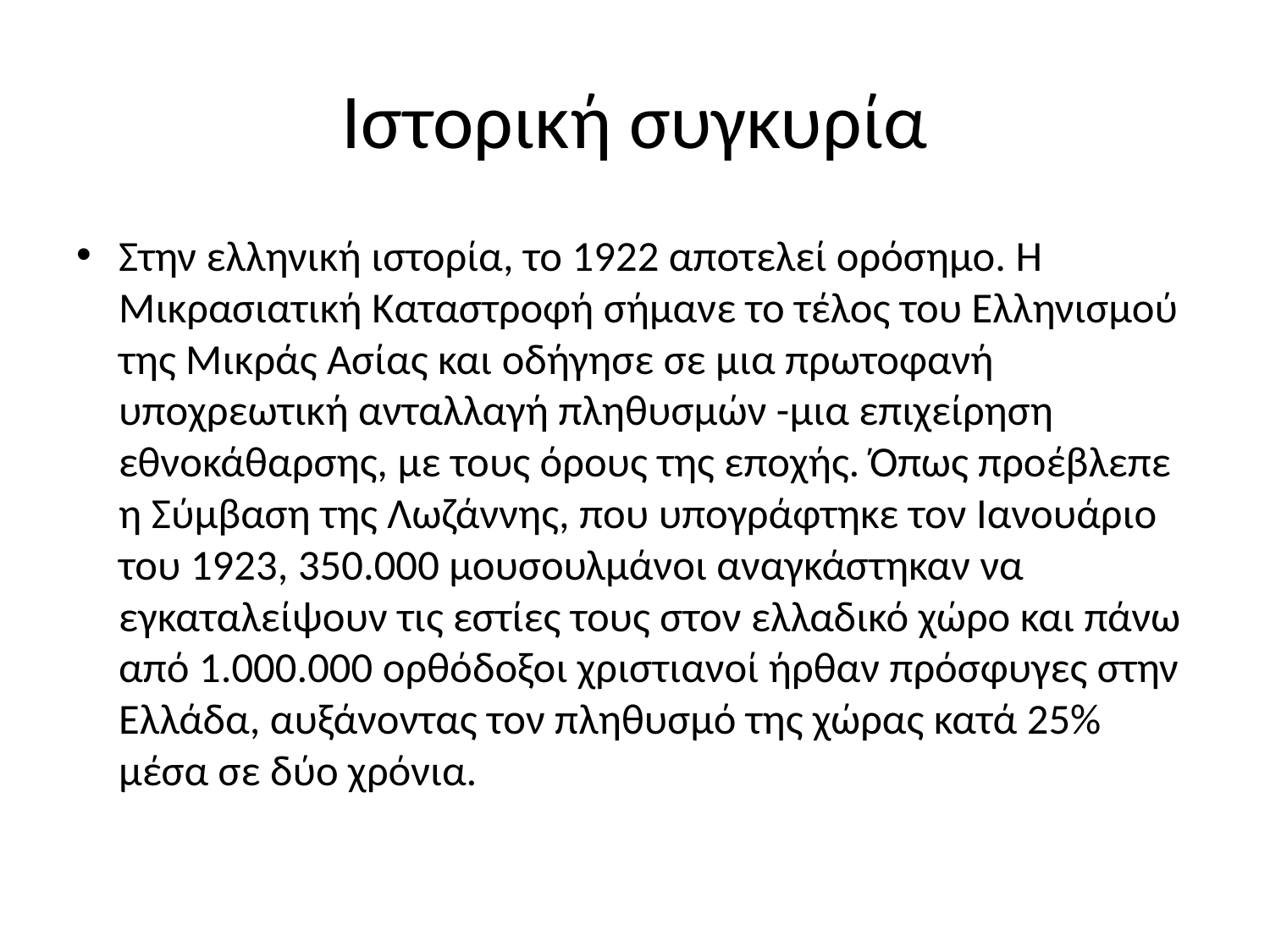

# Ιστορική συγκυρία
Στην ελληνική ιστορία, το 1922 αποτελεί ορόσημο. Η Μικρασιατική Καταστροφή σήμανε το τέλος του Ελληνισμού της Μικράς Ασίας και οδήγησε σε μια πρωτοφανή υποχρεωτική ανταλλαγή πληθυσμών -μια επιχείρηση εθνοκάθαρσης, με τους όρους της εποχής. Όπως προέβλεπε η Σύμβαση της Λωζάννης, που υπογράφτηκε τον Ιανουάριο του 1923, 350.000 μουσουλμάνοι αναγκάστηκαν να εγκαταλείψουν τις εστίες τους στον ελλαδικό χώρο και πάνω από 1.000.000 ορθόδοξοι χριστιανοί ήρθαν πρόσφυγες στην Ελλάδα, αυξάνοντας τον πληθυσμό της χώρας κατά 25% μέσα σε δύο χρόνια.